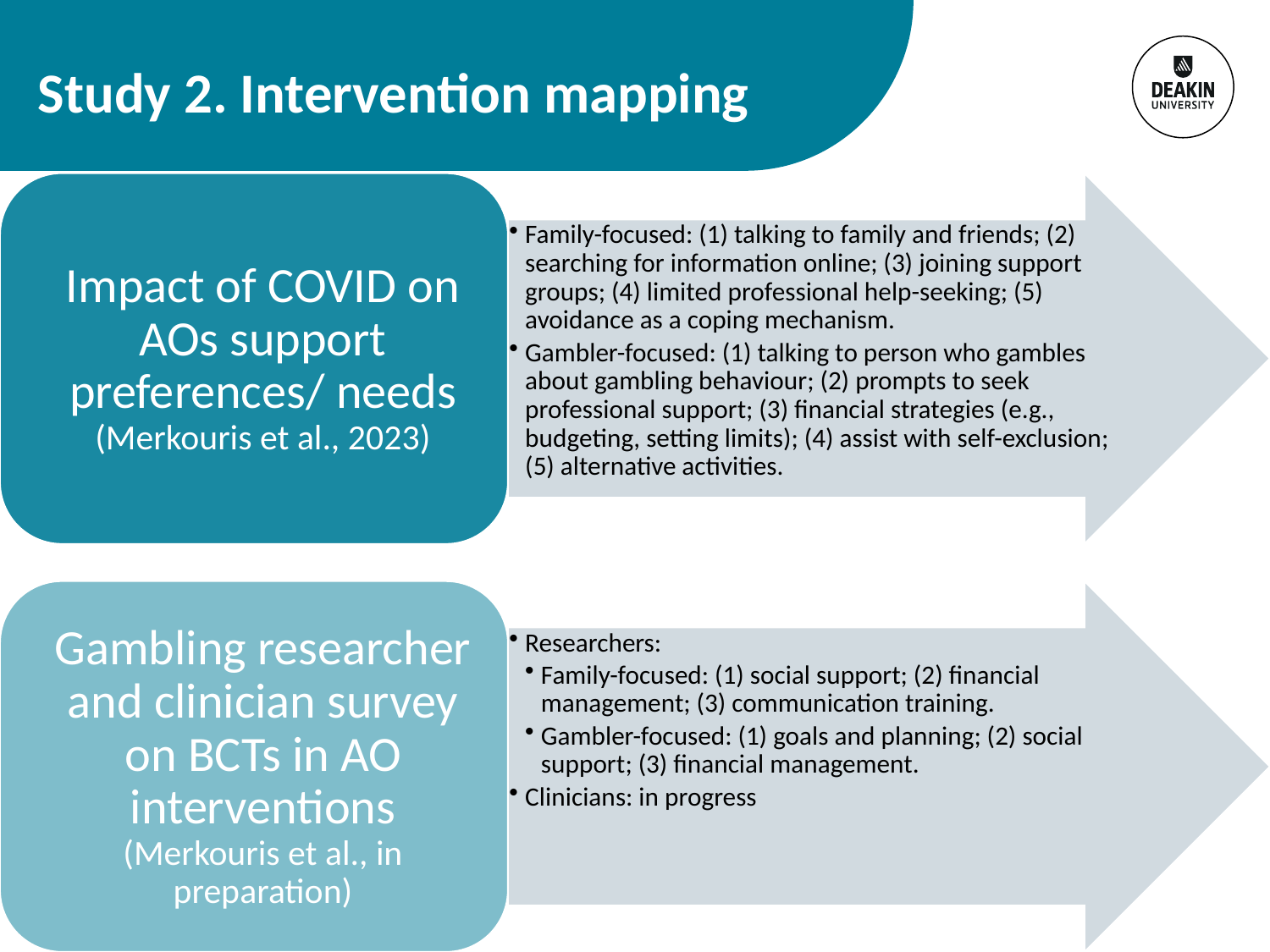

# Study 2. Intervention mapping
Family-focused: (1) talking to family and friends; (2) searching for information online; (3) joining support groups; (4) limited professional help-seeking; (5) avoidance as a coping mechanism.
Gambler-focused: (1) talking to person who gambles about gambling behaviour; (2) prompts to seek professional support; (3) financial strategies (e.g., budgeting, setting limits); (4) assist with self-exclusion; (5) alternative activities.
Impact of COVID on AOs support preferences/ needs (Merkouris et al., 2023)
Researchers:
Family-focused: (1) social support; (2) financial management; (3) communication training.
Gambler-focused: (1) goals and planning; (2) social support; (3) financial management.
Clinicians: in progress
Gambling researcher and clinician survey on BCTs in AO interventions (Merkouris et al., in preparation)